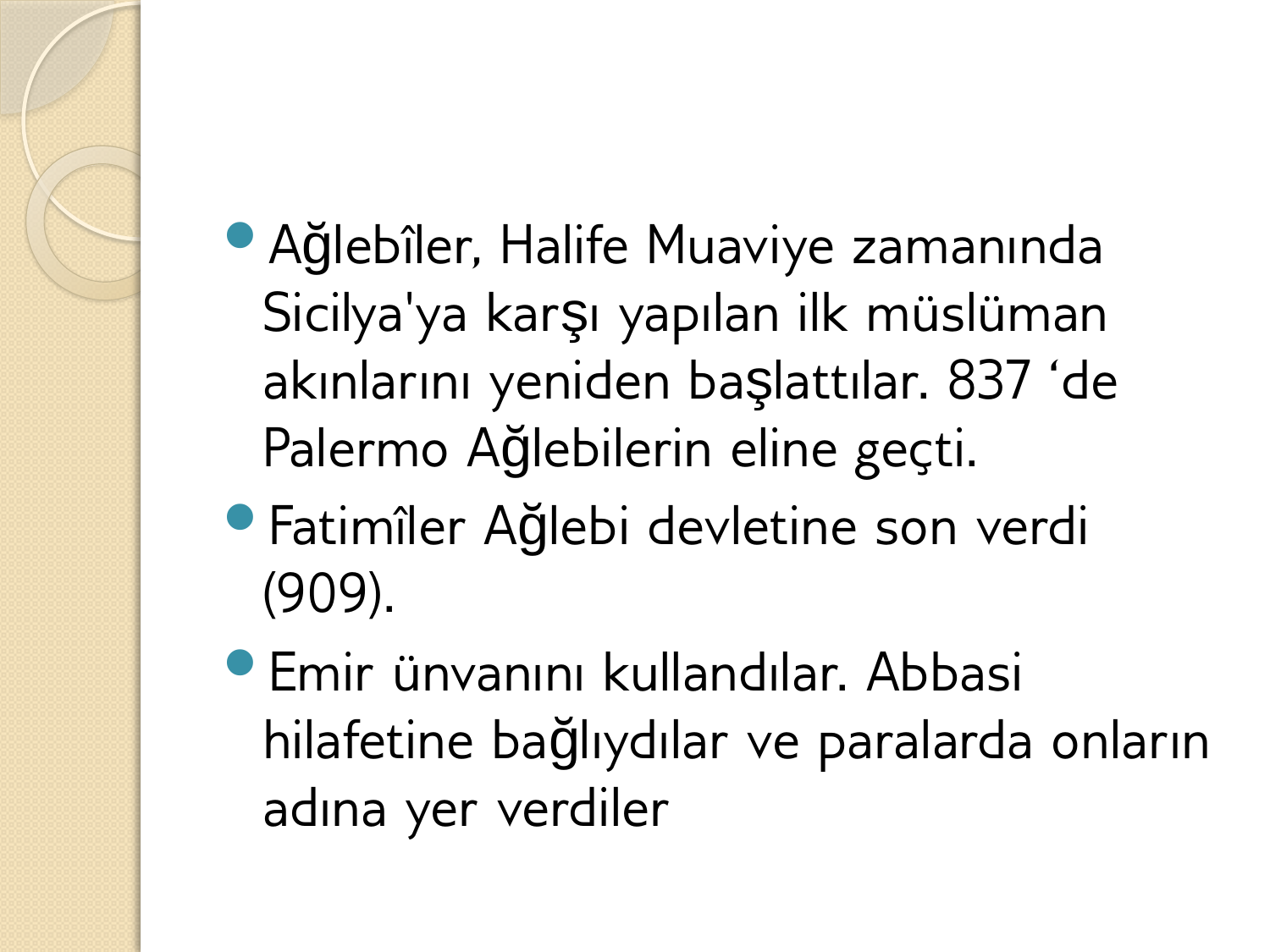

#
Ağlebîler, Halife Muaviye zamanında Sicilya'ya karşı yapılan ilk müslüman akınlarını yeniden başlattılar. 837 ‘de Palermo Ağlebilerin eline geçti.
Fatimîler Ağlebi devletine son verdi (909).
Emir ünvanını kullandılar. Abbasi hilafetine bağlıydılar ve paralarda onların adına yer verdiler